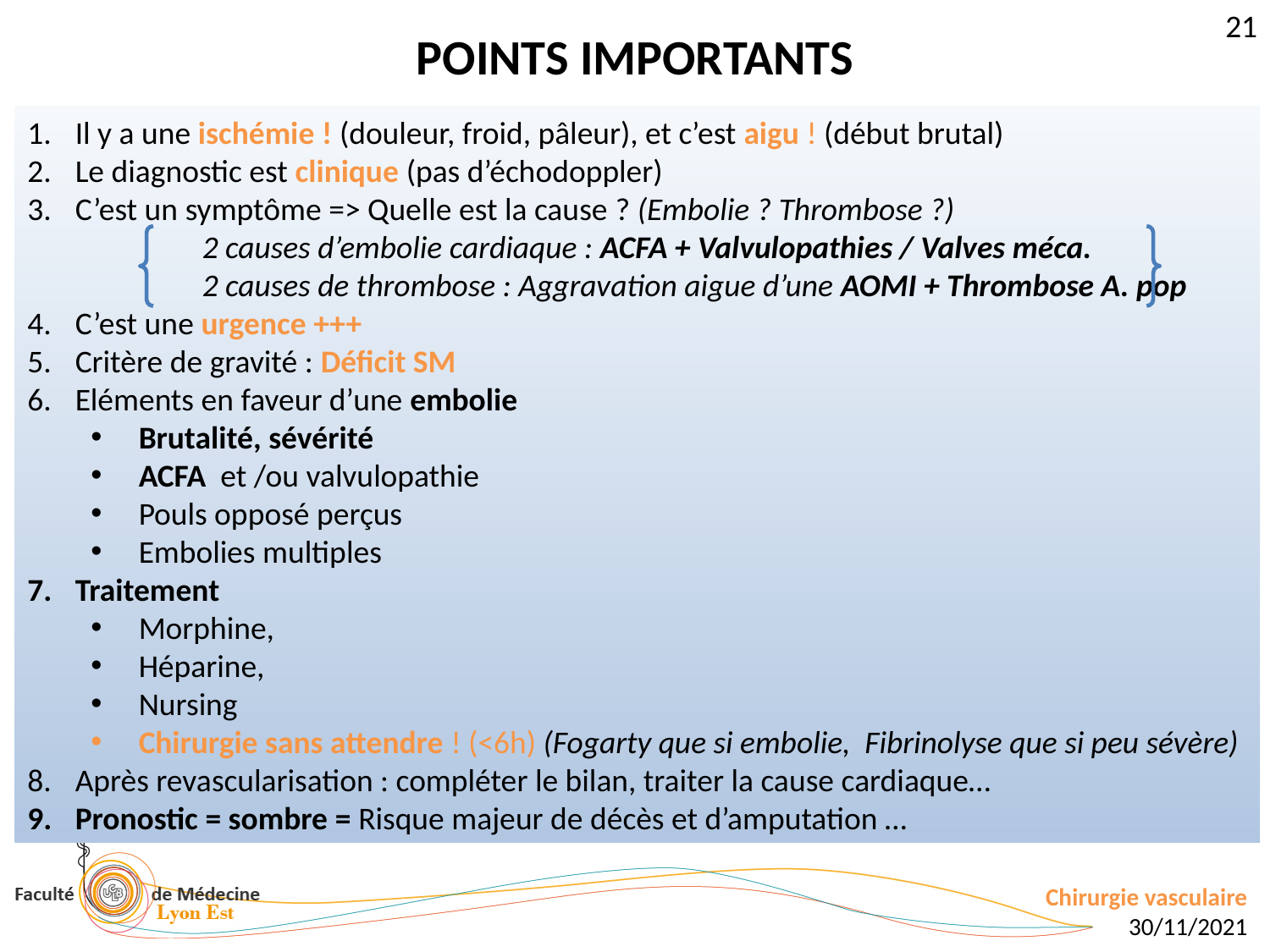

21

POINTS IMPORTANTS
Il y a une ischémie ! (douleur, froid, pâleur), et c’est aigu ! (début brutal)
Le diagnostic est clinique (pas d’échodoppler)
C’est un symptôme => Quelle est la cause ? (Embolie ? Thrombose ?)
	2 causes d’embolie cardiaque : ACFA + Valvulopathies / Valves méca.
	2 causes de thrombose : Aggravation aigue d’une AOMI + Thrombose A. pop
C’est une urgence +++
Critère de gravité : Déficit SM
Eléments en faveur d’une embolie
Brutalité, sévérité
ACFA  et /ou valvulopathie
Pouls opposé perçus
Embolies multiples
Traitement
Morphine,
Héparine,
Nursing
Chirurgie sans attendre ! (<6h) (Fogarty que si embolie,  Fibrinolyse que si peu sévère)
Après revascularisation : compléter le bilan, traiter la cause cardiaque…
Pronostic = sombre = Risque majeur de décès et d’amputation …

Chirurgie vasculaire
30/11/2021